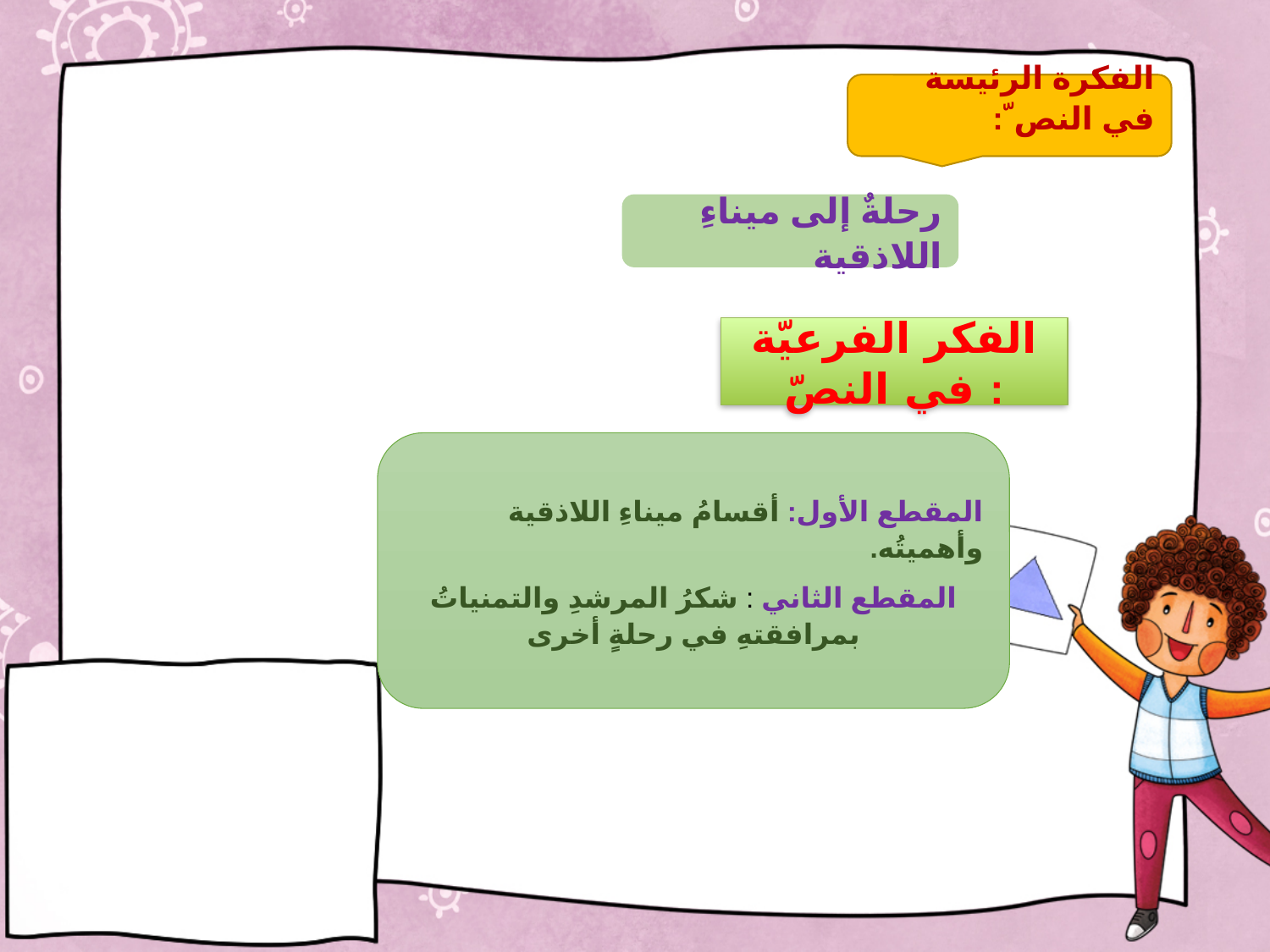

الفكرة الرئيسة في النص ّ:

رحلةٌ إلى ميناءِ اللاذقية
# الفكر الفرعيّة في النصّ :
المقطع الأول: أقسامُ ميناءِ اللاذقية  وأهميتُه.
المقطع الثاني : شكرُ المرشدِ والتمنياتُ بمرافقتهِ في رحلةٍ أخرى